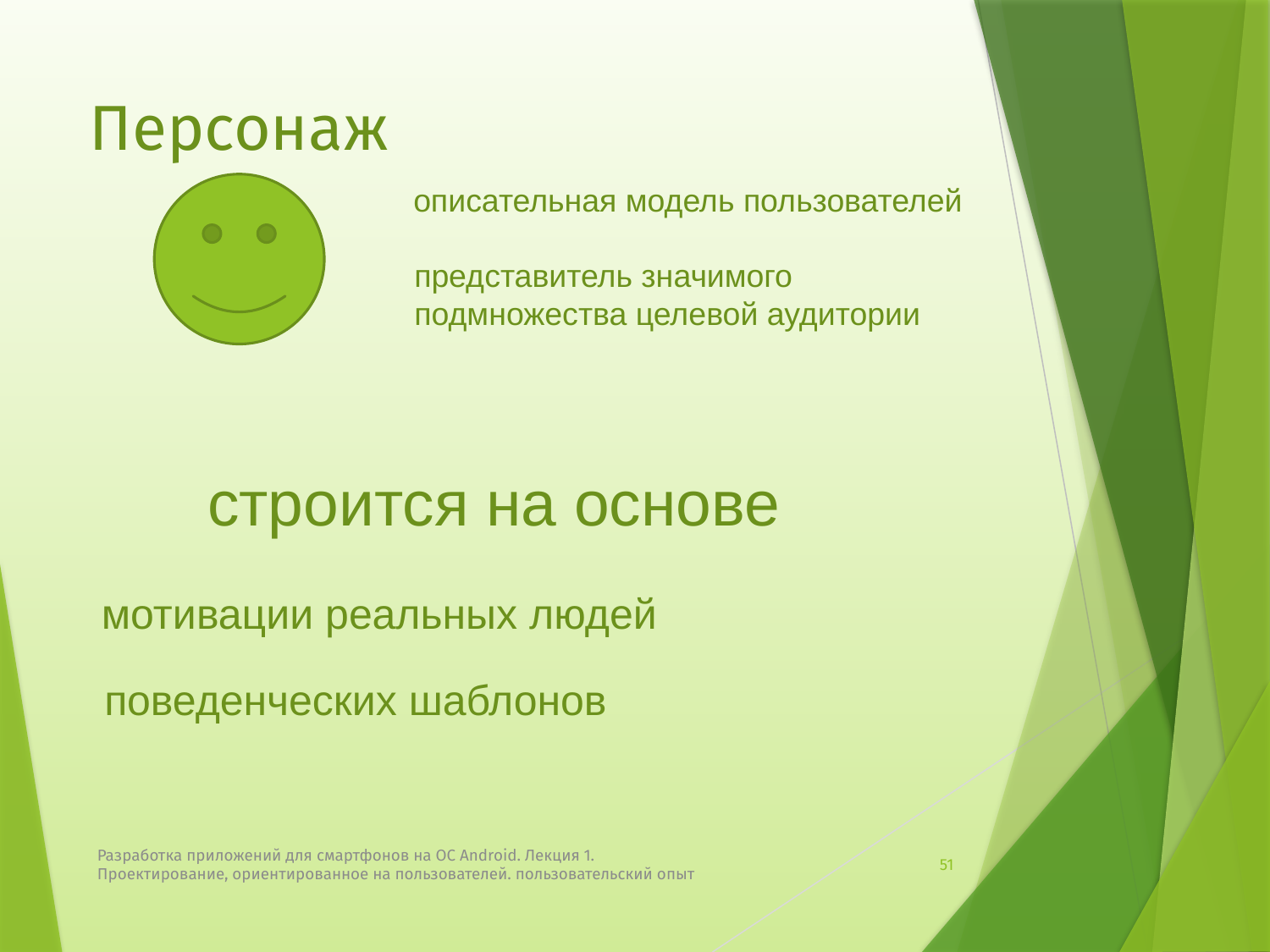

Персонаж

описательная модель пользователей

представитель значимого подмножества целевой аудитории
строится на основе
мотивации реальных людей
поведенческих шаблонов
Разработка приложений для смартфонов на ОС Android. Лекция 1. Проектирование, ориентированное на пользователей. пользовательский опыт
51